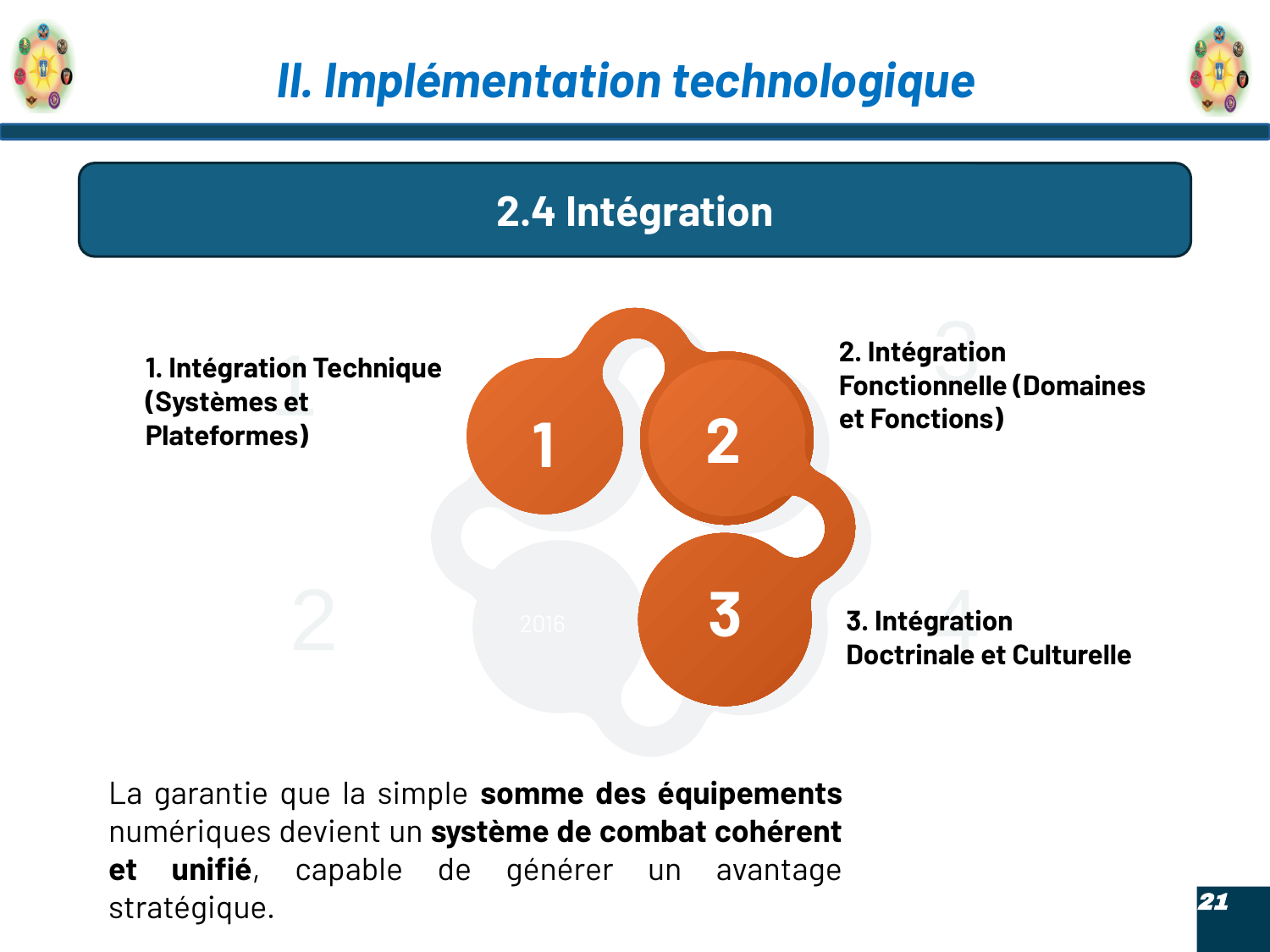

2.4 Intégration
3

1
2. Intégration Fonctionnelle (Domaines et Fonctions)
1. Intégration Technique (Systèmes et Plateformes)
2
1
2
4
3
3. Intégration Doctrinale et Culturelle
2016
La garantie que la simple somme des équipements numériques devient un système de combat cohérent et unifié, capable de générer un avantage stratégique.